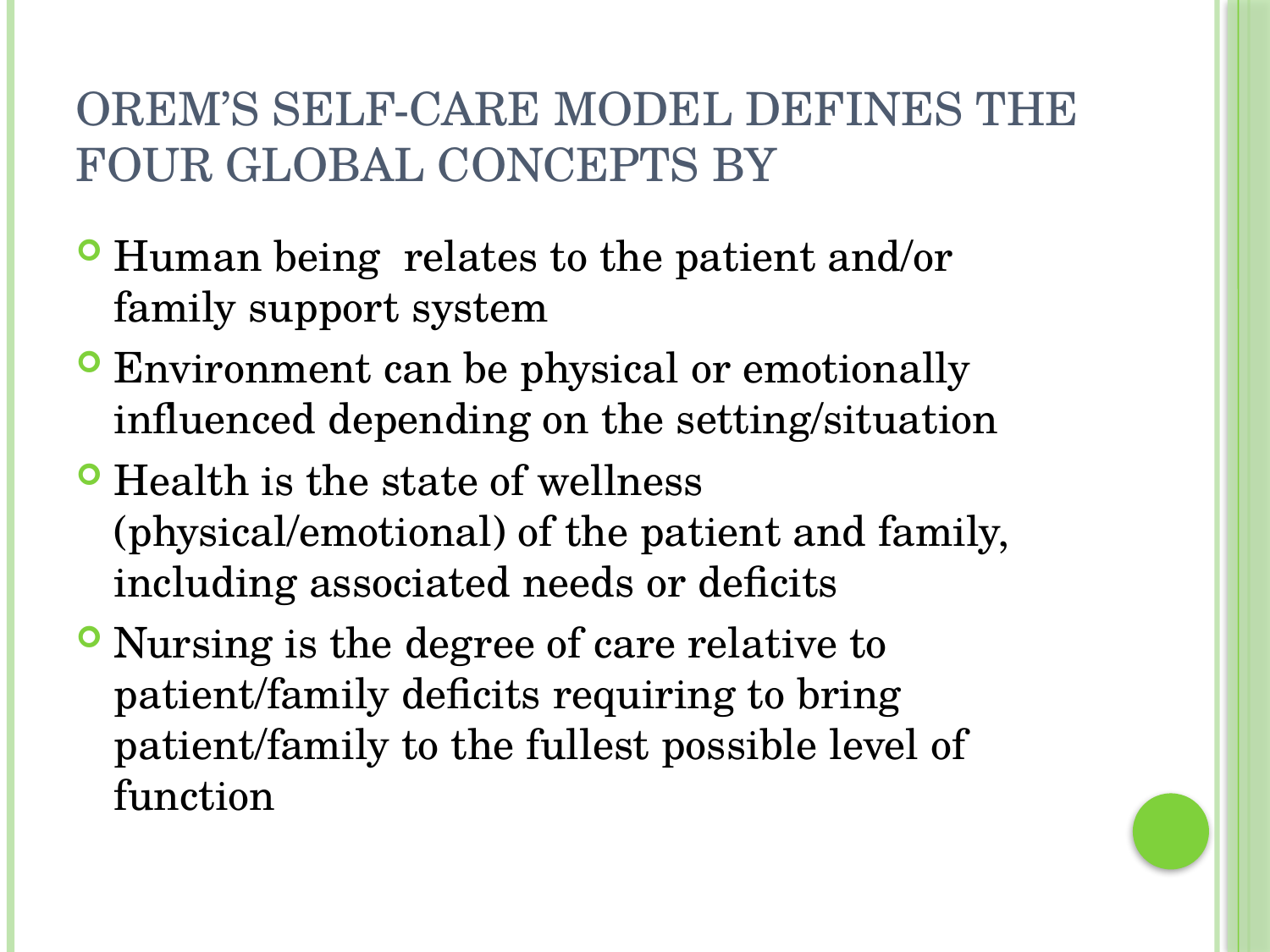

# Orem’s Self-Care Model defines the four global concepts by
Human being  relates to the patient and/or family support system
Environment can be physical or emotionally influenced depending on the setting/situation
Health is the state of wellness (physical/emotional) of the patient and family, including associated needs or deficits
Nursing is the degree of care relative to patient/family deficits requiring to bring patient/family to the fullest possible level of function